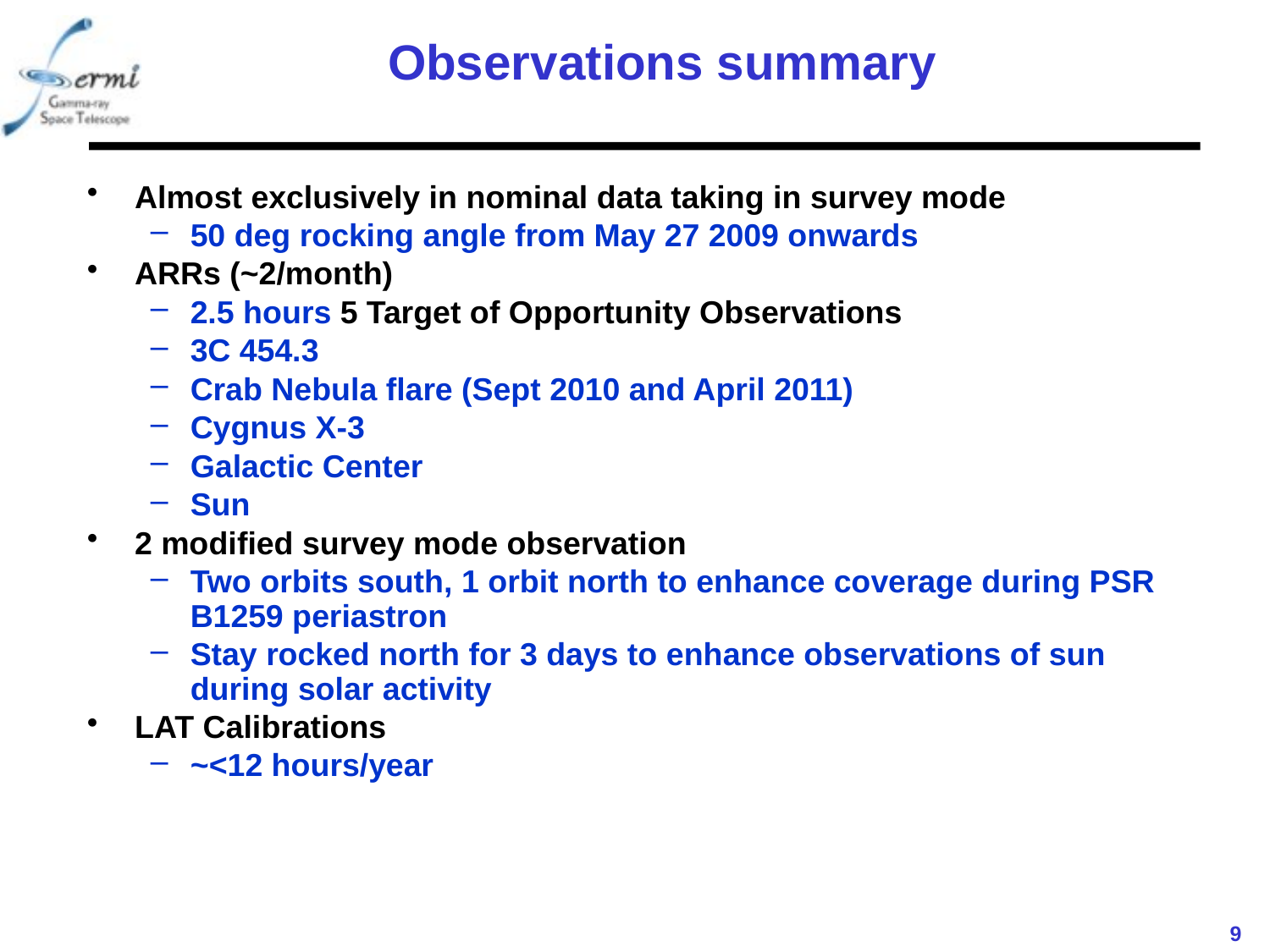

Observations summary
Almost exclusively in nominal data taking in survey mode
50 deg rocking angle from May 27 2009 onwards
ARRs (~2/month)
2.5 hours 5 Target of Opportunity Observations
3C 454.3
Crab Nebula flare (Sept 2010 and April 2011)
Cygnus X-3
Galactic Center
Sun
2 modified survey mode observation
Two orbits south, 1 orbit north to enhance coverage during PSR B1259 periastron
Stay rocked north for 3 days to enhance observations of sun during solar activity
LAT Calibrations
~<12 hours/year